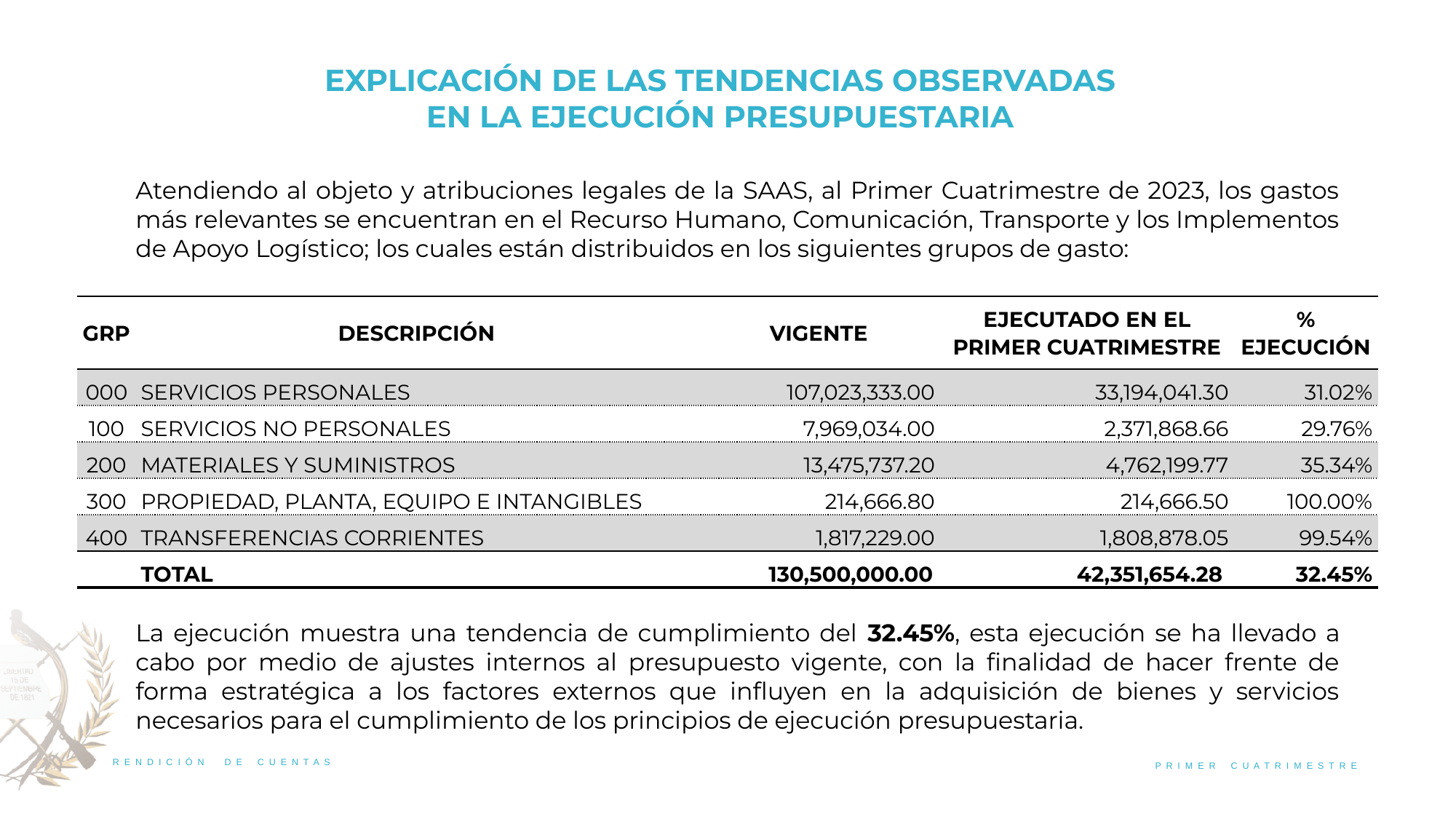

EXPLICACIÓN DE LAS TENDENCIAS OBSERVADAS EN LA EJECUCIÓN PRESUPUESTARIA
Atendiendo al objeto y atribuciones legales de la SAAS, al Primer Cuatrimestre de 2023, los gastos más relevantes se encuentran en el Recurso Humano, Comunicación, Transporte y los Implementos de Apoyo Logístico; los cuales están distribuidos en los siguientes grupos de gasto:
| GRP | DESCRIPCIÓN | VIGENTE | EJECUTADO EN EL PRIMER CUATRIMESTRE | % EJECUCIÓN |
| --- | --- | --- | --- | --- |
| 000 | SERVICIOS PERSONALES | 107,023,333.00 | 33,194,041.30 | 31.02% |
| 100 | SERVICIOS NO PERSONALES | 7,969,034.00 | 2,371,868.66 | 29.76% |
| 200 | MATERIALES Y SUMINISTROS | 13,475,737.20 | 4,762,199.77 | 35.34% |
| 300 | PROPIEDAD, PLANTA, EQUIPO E INTANGIBLES | 214,666.80 | 214,666.50 | 100.00% |
| 400 | TRANSFERENCIAS CORRIENTES | 1,817,229.00 | 1,808,878.05 | 99.54% |
|  | TOTAL | 130,500,000.00 | 42,351,654.28 | 32.45% |
La ejecución muestra una tendencia de cumplimiento del 32.45%, esta ejecución se ha llevado a cabo por medio de ajustes internos al presupuesto vigente, con la finalidad de hacer frente de forma estratégica a los factores externos que influyen en la adquisición de bienes y servicios necesarios para el cumplimiento de los principios de ejecución presupuestaria.